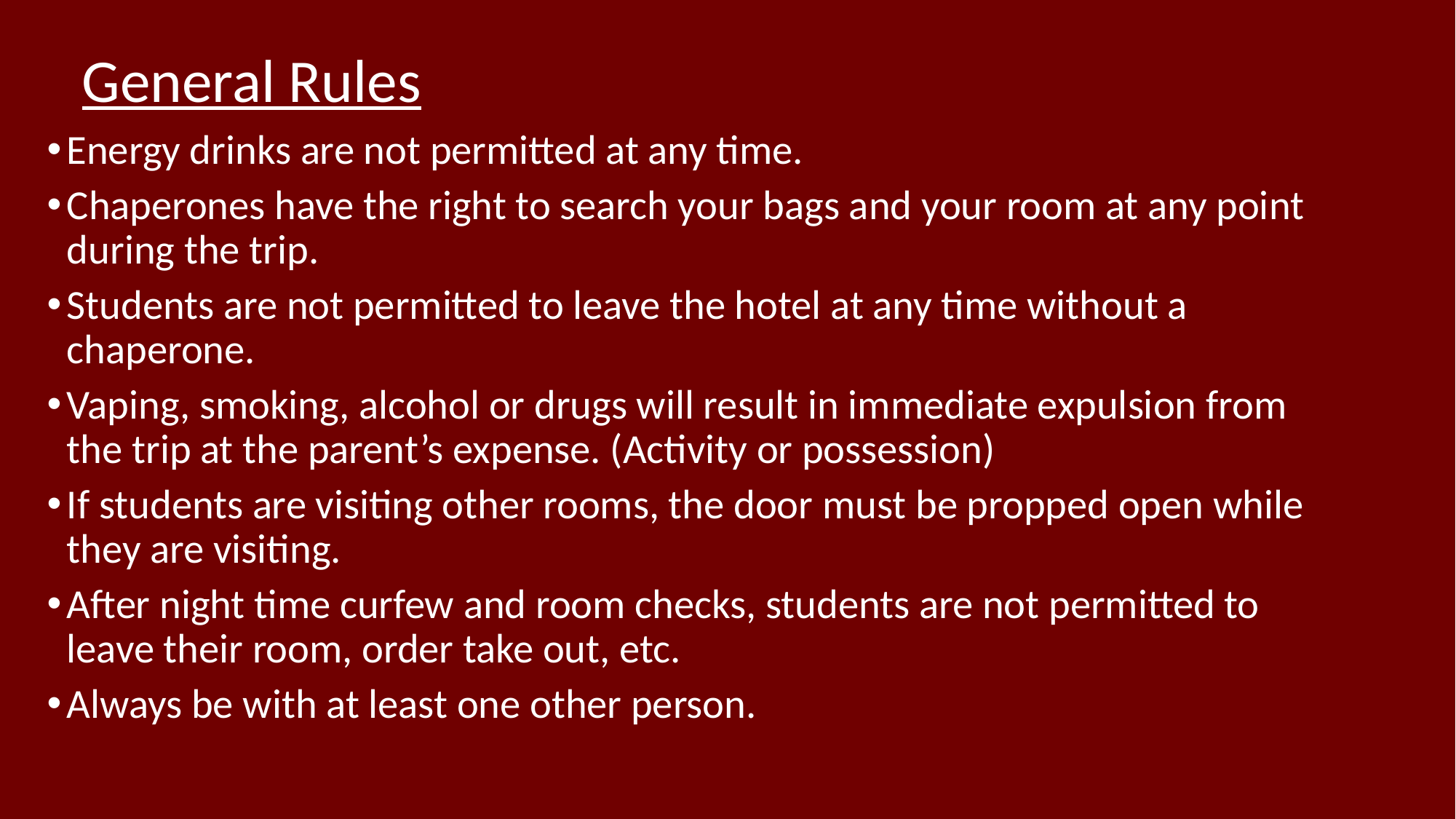

# General Rules
Energy drinks are not permitted at any time.
Chaperones have the right to search your bags and your room at any point during the trip.
Students are not permitted to leave the hotel at any time without a chaperone.
Vaping, smoking, alcohol or drugs will result in immediate expulsion from the trip at the parent’s expense. (Activity or possession)
If students are visiting other rooms, the door must be propped open while they are visiting.
After night time curfew and room checks, students are not permitted to leave their room, order take out, etc.
Always be with at least one other person.